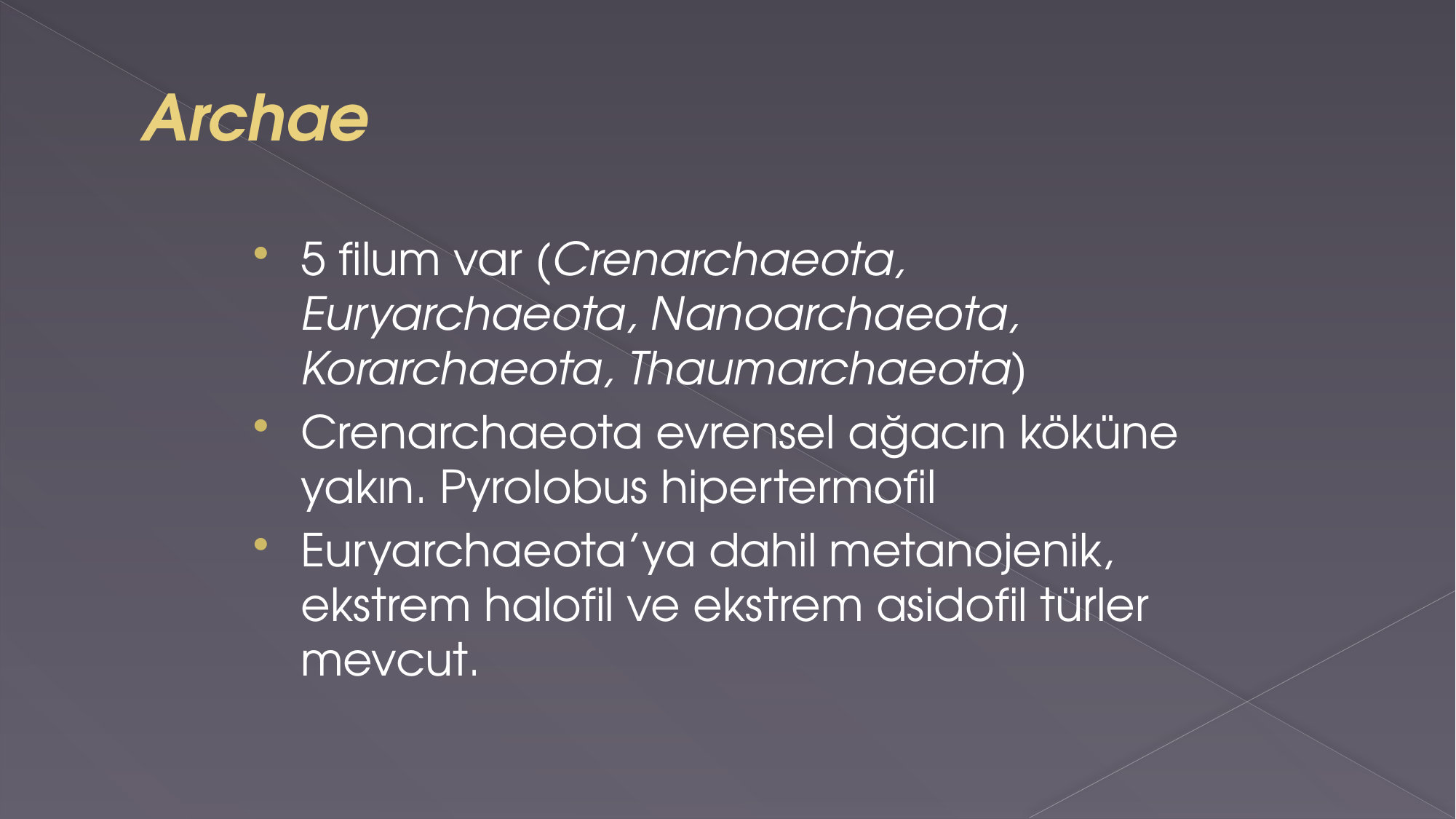

# Archae
5 filum var (Crenarchaeota, Euryarchaeota, Nanoarchaeota, Korarchaeota, Thaumarchaeota)
Crenarchaeota evrensel ağacın köküne yakın. Pyrolobus hipertermofil
Euryarchaeota’ya dahil metanojenik, ekstrem halofil ve ekstrem asidofil türler mevcut.